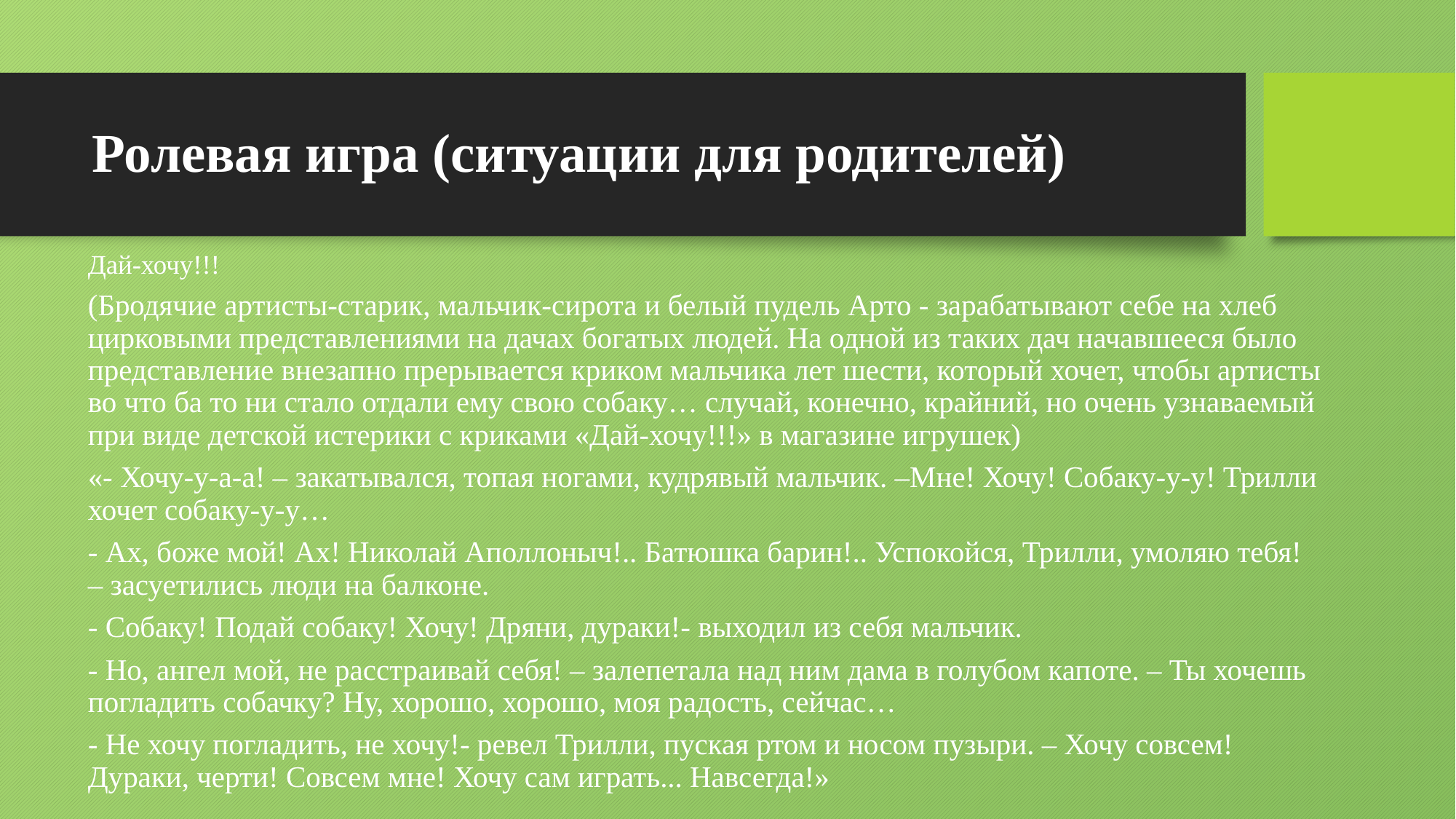

# Ролевая игра (ситуации для родителей)
Дай-хочу!!!
(Бродячие артисты-старик, мальчик-сирота и белый пудель Арто - зарабатывают себе на хлеб цирковыми представлениями на дачах богатых людей. На одной из таких дач начавшееся было представление внезапно прерывается криком мальчика лет шести, который хочет, чтобы артисты во что ба то ни стало отдали ему свою собаку… случай, конечно, крайний, но очень узнаваемый при виде детской истерики с криками «Дай-хочу!!!» в магазине игрушек)
«- Хочу-у-а-а! – закатывался, топая ногами, кудрявый мальчик. –Мне! Хочу! Собаку-у-у! Трилли хочет собаку-у-у…
- Ах, боже мой! Ах! Николай Аполлоныч!.. Батюшка барин!.. Успокойся, Трилли, умоляю тебя! – засуетились люди на балконе.
- Собаку! Подай собаку! Хочу! Дряни, дураки!- выходил из себя мальчик.
- Но, ангел мой, не расстраивай себя! – залепетала над ним дама в голубом капоте. – Ты хочешь погладить собачку? Ну, хорошо, хорошо, моя радость, сейчас…
- Не хочу погладить, не хочу!- ревел Трилли, пуская ртом и носом пузыри. – Хочу совсем! Дураки, черти! Совсем мне! Хочу сам играть... Навсегда!»